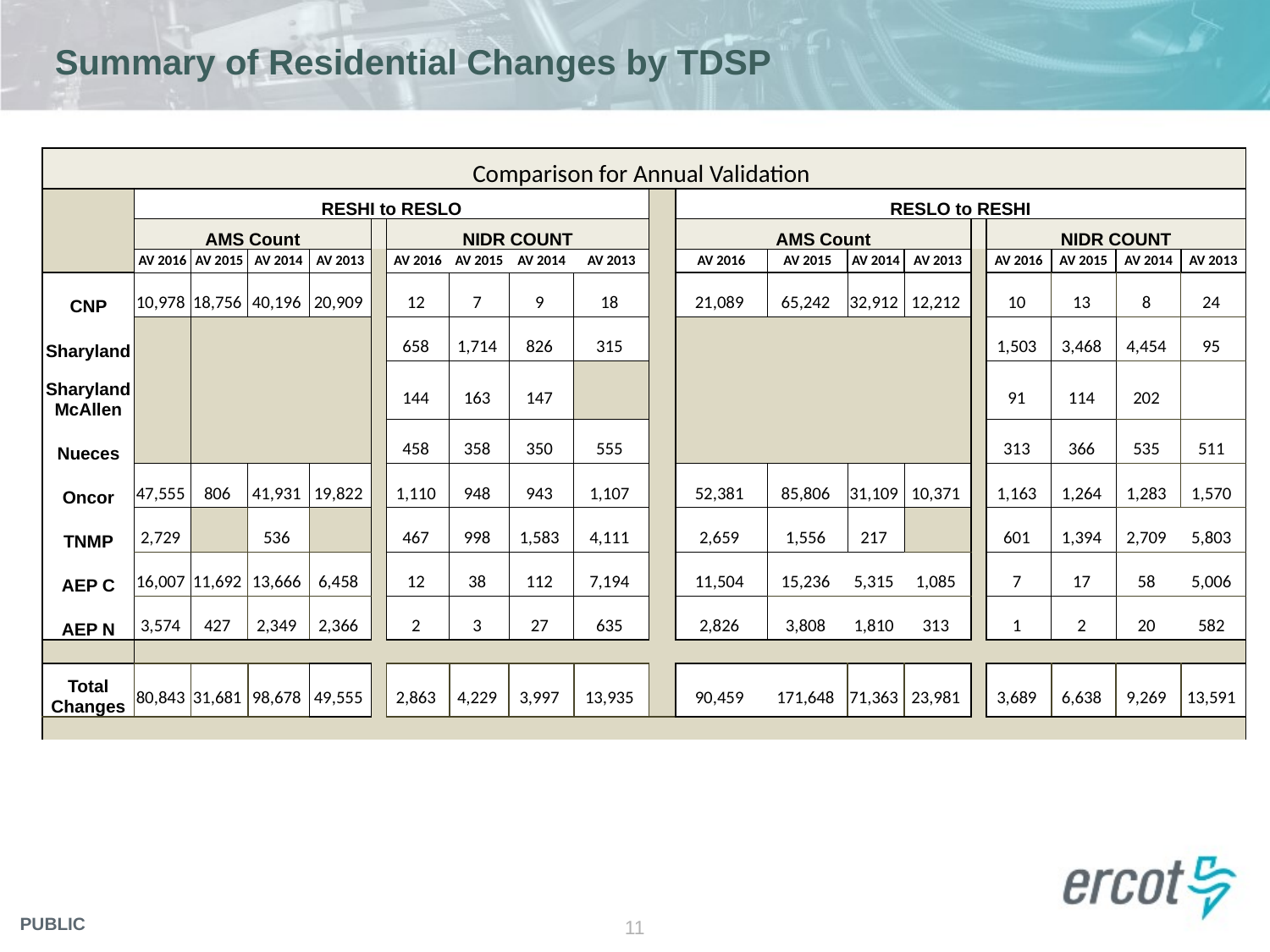

# Summary of Residential Changes by TDSP
| Comparison for Annual Validation |  |  |  |  |  |  |  |  |  |  |  |  |  |  |  |  |  |  |  |
| --- | --- | --- | --- | --- | --- | --- | --- | --- | --- | --- | --- | --- | --- | --- | --- | --- | --- | --- | --- |
|  | RESHI to RESLO |  |  |  |  |  |  |  |  |  | RESLO to RESHI |  |  |  |  |  |  |  |  |
|  | AMS Count |  |  |  |  | NIDR COUNT |  |  |  |  | AMS Count |  |  |  |  | NIDR COUNT |  |  |  |
|  | AV 2016 | AV 2015 | AV 2014 | AV 2013 |  | AV 2016 | AV 2015 | AV 2014 | AV 2013 |  | AV 2016 | AV 2015 | AV 2014 | AV 2013 |  | AV 2016 | AV 2015 | AV 2014 | AV 2013 |
| CNP | 10,978 | 18,756 | 40,196 | 20,909 |  | 12 | 7 | 9 | 18 |  | 21,089 | 65,242 | 32,912 | 12,212 |  | 10 | 13 | 8 | 24 |
| Sharyland |  |  |  |  |  | 658 | 1,714 | 826 | 315 |  |  |  |  |  |  | 1,503 | 3,468 | 4,454 | 95 |
| Sharyland McAllen |  |  |  |  |  | 144 | 163 | 147 |  |  |  |  |  |  |  | 91 | 114 | 202 |  |
| Nueces |  |  |  |  |  | 458 | 358 | 350 | 555 |  |  |  |  |  |  | 313 | 366 | 535 | 511 |
| Oncor | 47,555 | 806 | 41,931 | 19,822 |  | 1,110 | 948 | 943 | 1,107 |  | 52,381 | 85,806 | 31,109 | 10,371 |  | 1,163 | 1,264 | 1,283 | 1,570 |
| TNMP | 2,729 |  | 536 |  |  | 467 | 998 | 1,583 | 4,111 |  | 2,659 | 1,556 | 217 |  |  | 601 | 1,394 | 2,709 | 5,803 |
| AEP C | 16,007 | 11,692 | 13,666 | 6,458 |  | 12 | 38 | 112 | 7,194 |  | 11,504 | 15,236 | 5,315 | 1,085 |  | 7 | 17 | 58 | 5,006 |
| AEP N | 3,574 | 427 | 2,349 | 2,366 |  | 2 | 3 | 27 | 635 |  | 2,826 | 3,808 | 1,810 | 313 |  | 1 | 2 | 20 | 582 |
|  |  |  |  |  |  |  |  |  |  |  |  |  |  |  |  |  |  |  |  |
| Total Changes | 80,843 | 31,681 | 98,678 | 49,555 |  | 2,863 | 4,229 | 3,997 | 13,935 |  | 90,459 | 171,648 | 71,363 | 23,981 |  | 3,689 | 6,638 | 9,269 | 13,591 |
|  |  |  |  |  |  |  |  |  |  |  |  |  |  |  |  |  |  |  |  |
11